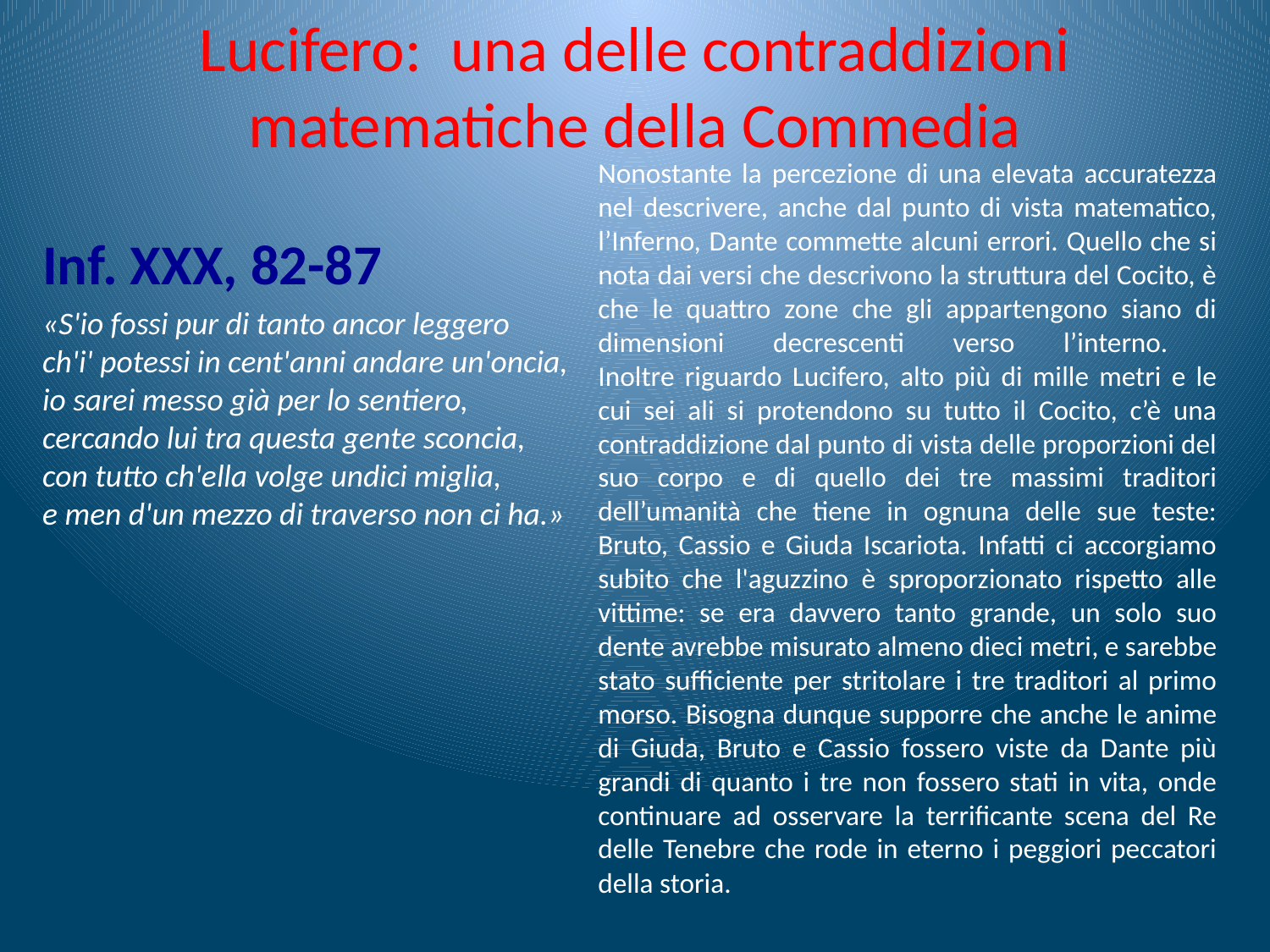

# Lucifero:  una delle contraddizioni matematiche della Commedia
Nonostante la percezione di una elevata accuratezza nel descrivere, anche dal punto di vista matematico, l’Inferno, Dante commette alcuni errori. Quello che si nota dai versi che descrivono la struttura del Cocito, è che le quattro zone che gli appartengono siano di dimensioni decrescenti verso l’interno.
Inoltre riguardo Lucifero, alto più di mille metri e le cui sei ali si protendono su tutto il Cocito, c’è una contraddizione dal punto di vista delle proporzioni del suo corpo e di quello dei tre massimi traditori dell’umanità che tiene in ognuna delle sue teste: Bruto, Cassio e Giuda Iscariota. Infatti ci accorgiamo subito che l'aguzzino è sproporzionato rispetto alle vittime: se era davvero tanto grande, un solo suo dente avrebbe misurato almeno dieci metri, e sarebbe stato sufficiente per stritolare i tre traditori al primo morso. Bisogna dunque supporre che anche le anime di Giuda, Bruto e Cassio fossero viste da Dante più grandi di quanto i tre non fossero stati in vita, onde continuare ad osservare la terrificante scena del Re delle Tenebre che rode in eterno i peggiori peccatori della storia.
Inf. XXX, 82-87
«S'io fossi pur di tanto ancor leggero
ch'i' potessi in cent'anni andare un'oncia,
io sarei messo già per lo sentiero,
cercando lui tra questa gente sconcia,
con tutto ch'ella volge undici miglia,
e men d'un mezzo di traverso non ci ha.»